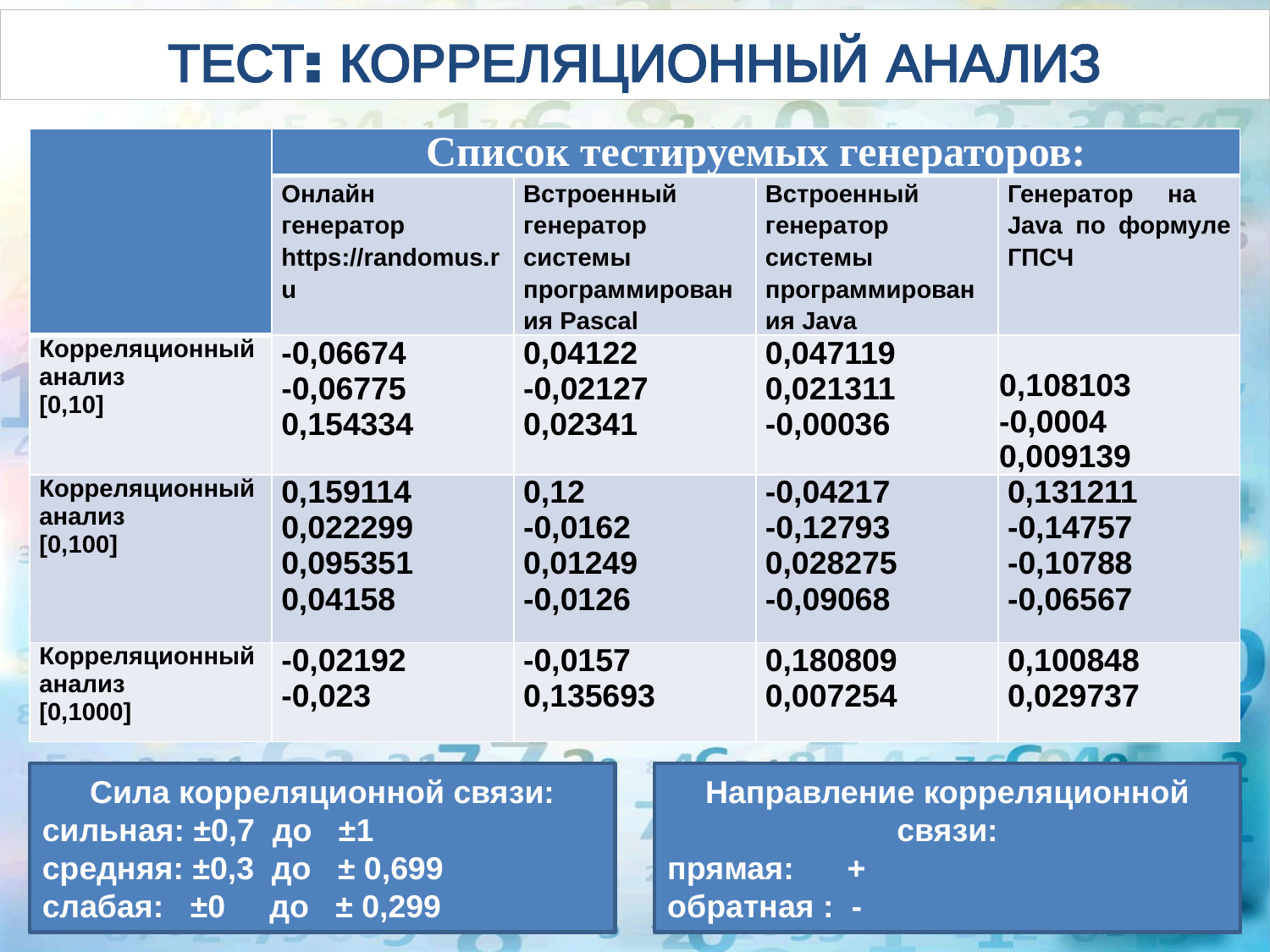

# Тест: корреляционный анализ
|  | Список тестируемых генераторов: |  |  |  |
| --- | --- | --- | --- | --- |
|  | Онлайн генератор https://randomus.ru | Встроенный генератор системы программирования Pascal | Встроенный генератор системы программирования Java | Генератор на Java по формуле ГПСЧ |
| Корреляционный анализ [0,10] | -0,06674 -0,06775 0,154334 | 0,04122 -0,02127 0,02341 | 0,047119 0,021311 -0,00036 | 0,108103 -0,0004 0,009139 |
| Корреляционный анализ [0,100] | 0,159114 0,022299 0,095351 0,04158 | 0,12 -0,0162 0,01249 -0,0126 | -0,04217 -0,12793 0,028275 -0,09068 | 0,131211 -0,14757 -0,10788 -0,06567 |
| Корреляционный анализ [0,1000] | -0,02192 -0,023 | -0,0157 0,135693 | 0,180809 0,007254 | 0,100848 0,029737 |

Сила корреляционной связи:
сильная: ±0,7  до   ±1
средняя: ±0,3  до   ± 0,699
слабая:   ±0     до   ± 0,299

Направление корреляционной связи:
прямая:      +
обратная :  -